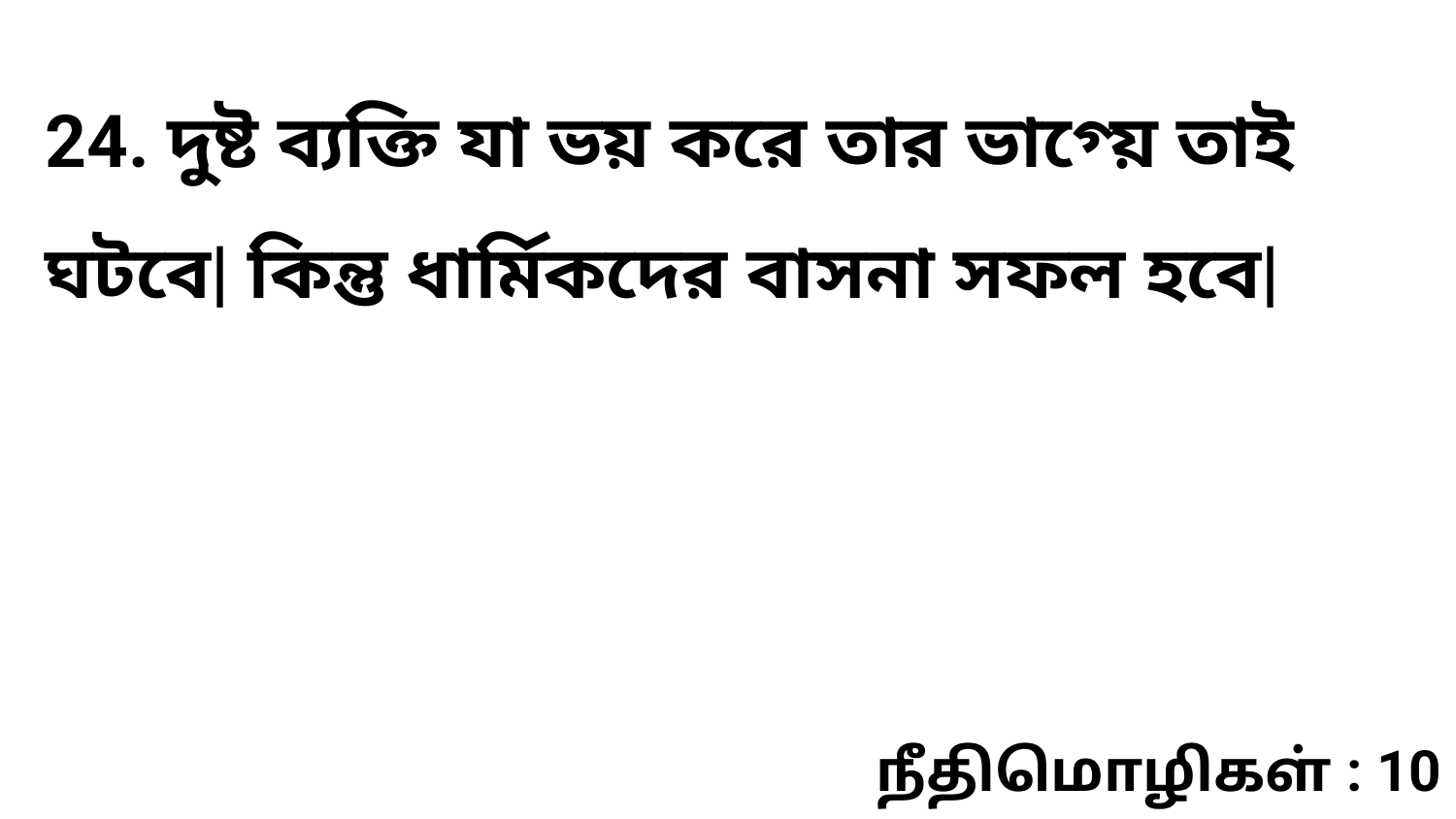

24. দুষ্ট ব্যক্তি যা ভয় করে তার ভাগ্য়ে তাই ঘটবে| কিন্তু ধার্মিকদের বাসনা সফল হবে|
நீதிமொழிகள் : 10